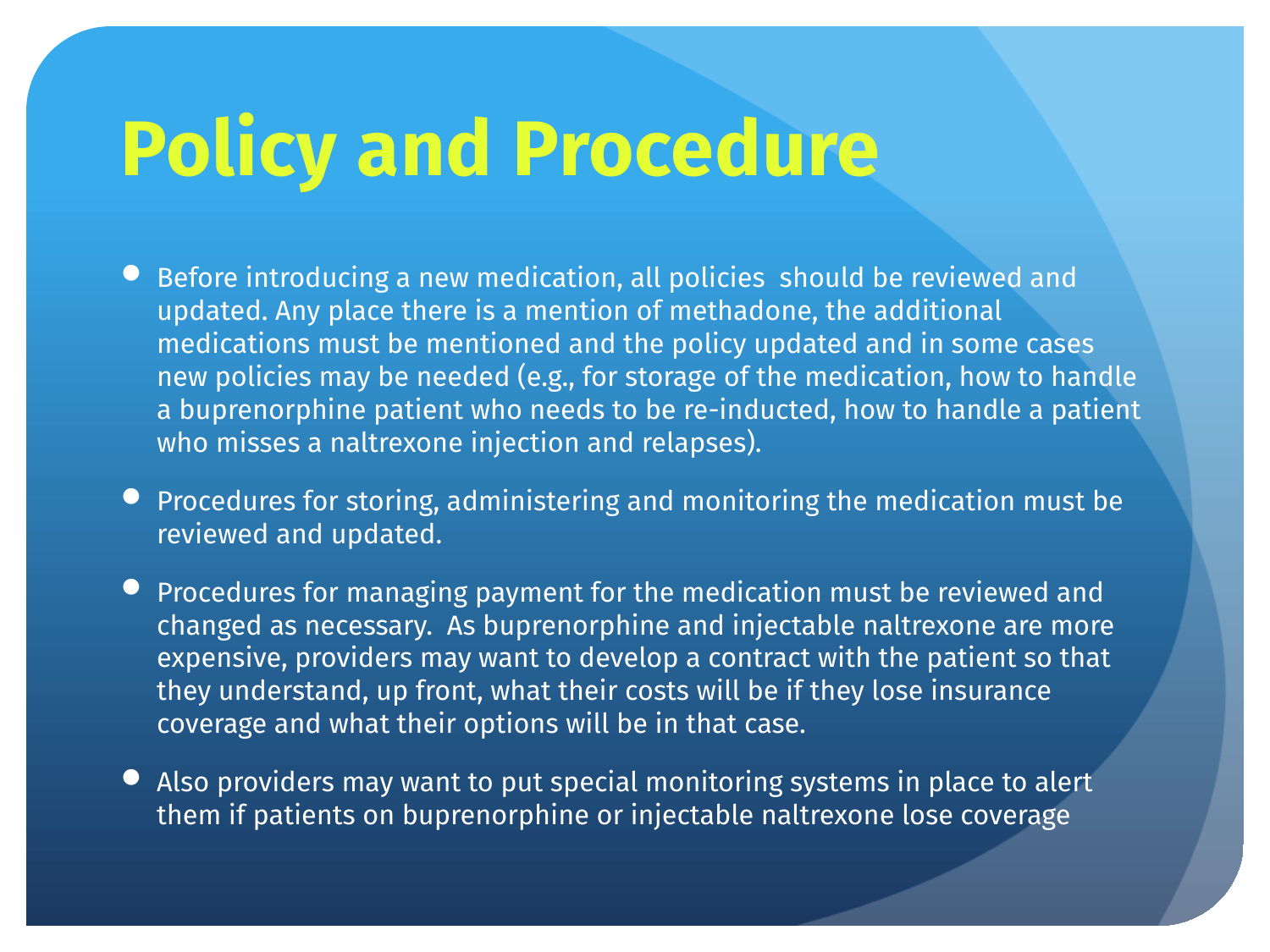

# Policy and Procedure
Before introducing a new medication, all policies  should be reviewed and updated. Any place there is a mention of methadone, the additional medications must be mentioned and the policy updated and in some cases new policies may be needed (e.g., for storage of the medication, how to handle a buprenorphine patient who needs to be re-inducted, how to handle a patient who misses a naltrexone injection and relapses).
Procedures for storing, administering and monitoring the medication must be reviewed and updated.
Procedures for managing payment for the medication must be reviewed and changed as necessary.  As buprenorphine and injectable naltrexone are more expensive, providers may want to develop a contract with the patient so that they understand, up front, what their costs will be if they lose insurance coverage and what their options will be in that case.
Also providers may want to put special monitoring systems in place to alert them if patients on buprenorphine or injectable naltrexone lose coverage